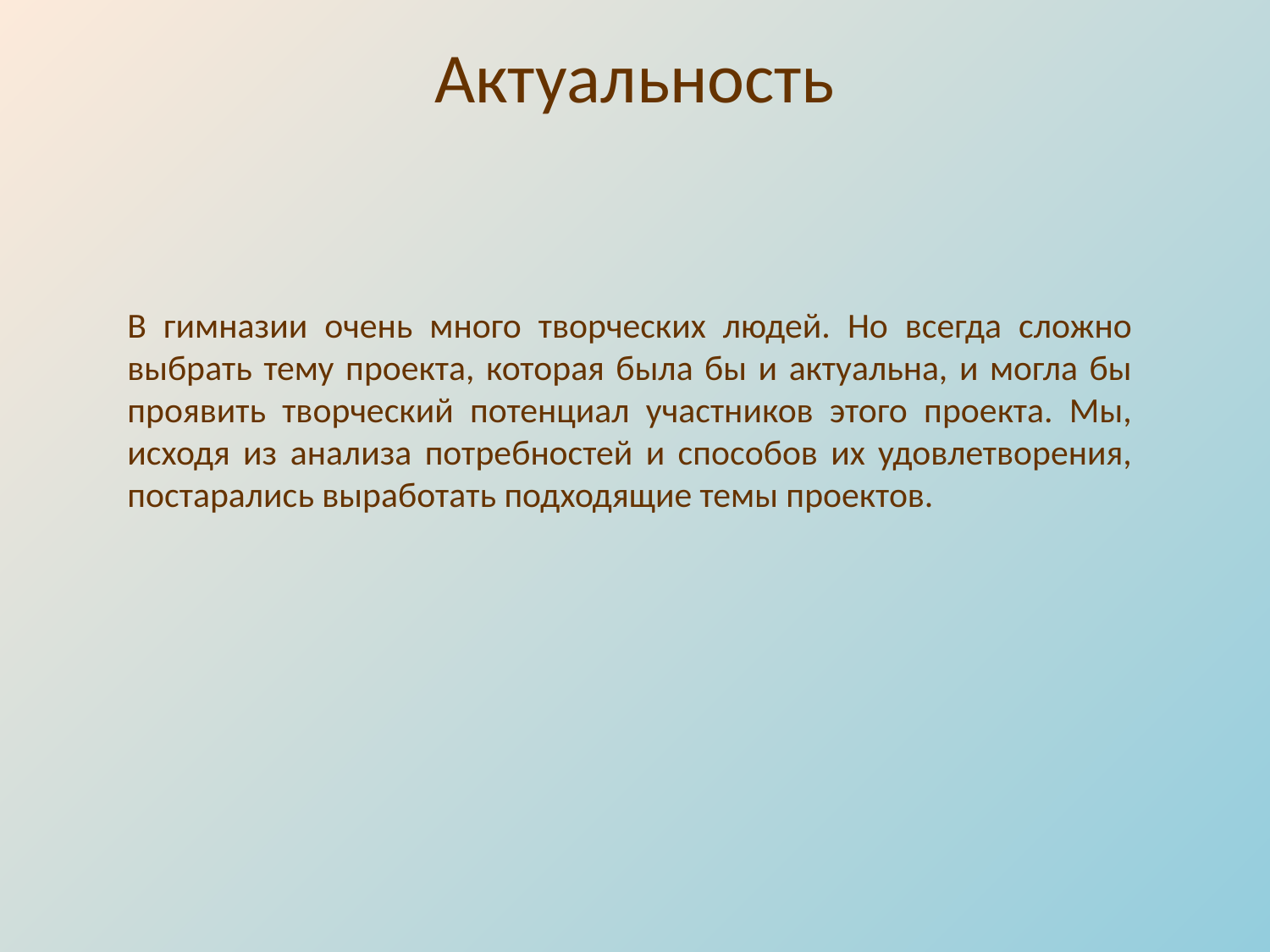

Актуальность
В гимназии очень много творческих людей. Но всегда сложно выбрать тему проекта, которая была бы и актуальна, и могла бы проявить творческий потенциал участников этого проекта. Мы, исходя из анализа потребностей и способов их удовлетворения, постарались выработать подходящие темы проектов.